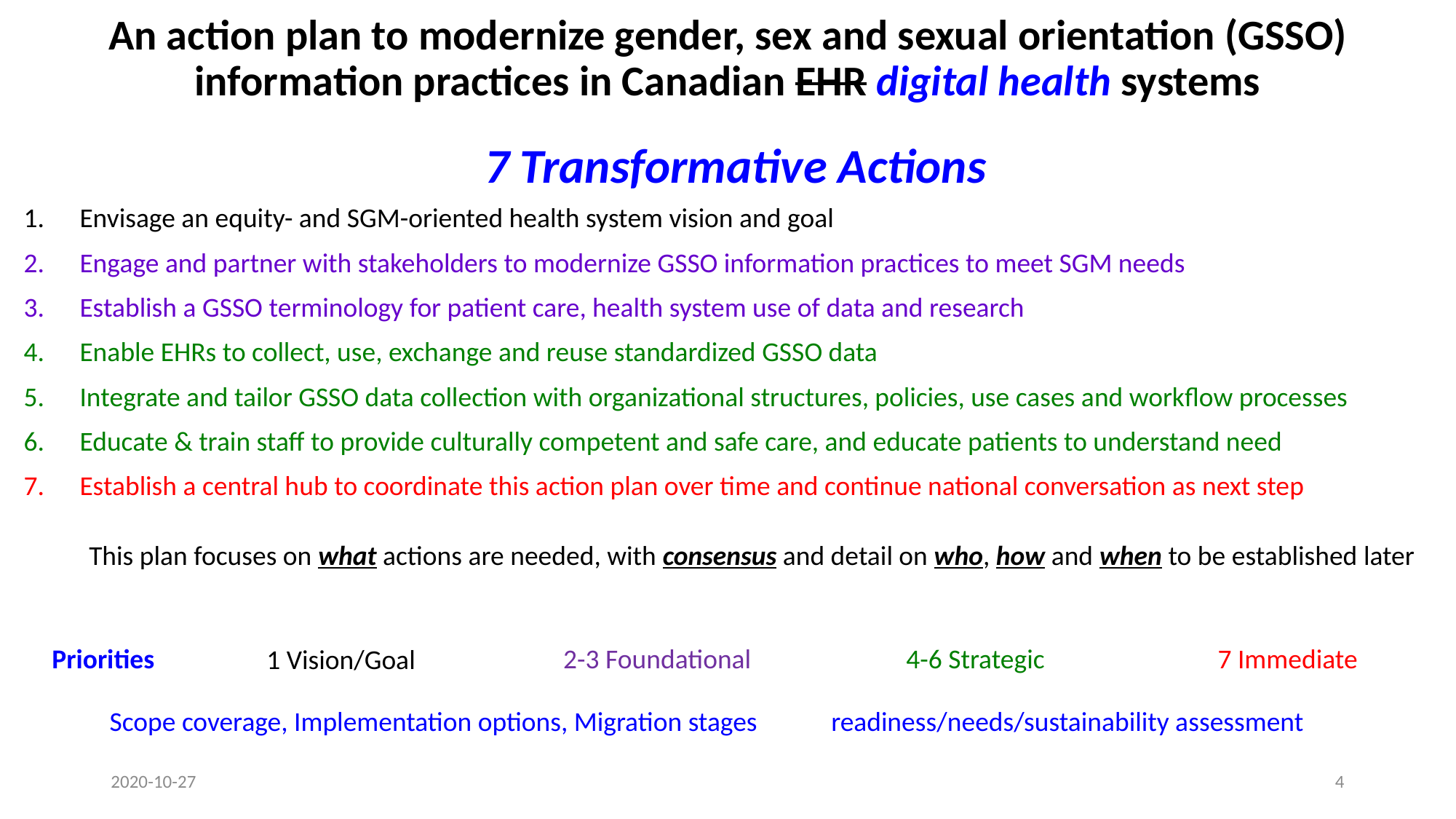

# An action plan to modernize gender, sex and sexual orientation (GSSO) information practices in Canadian EHR digital health systems
7 Transformative Actions
Envisage an equity- and SGM-oriented health system vision and goal
Engage and partner with stakeholders to modernize GSSO information practices to meet SGM needs
Establish a GSSO terminology for patient care, health system use of data and research
Enable EHRs to collect, use, exchange and reuse standardized GSSO data
Integrate and tailor GSSO data collection with organizational structures, policies, use cases and workflow processes
Educate & train staff to provide culturally competent and safe care, and educate patients to understand need
Establish a central hub to coordinate this action plan over time and continue national conversation as next step
This plan focuses on what actions are needed, with consensus and detail on who, how and when to be established later
Priorities
2-3 Foundational
4-6 Strategic
7 Immediate
1 Vision/Goal
Scope coverage, Implementation options, Migration stages
readiness/needs/sustainability assessment
2020-10-27
4